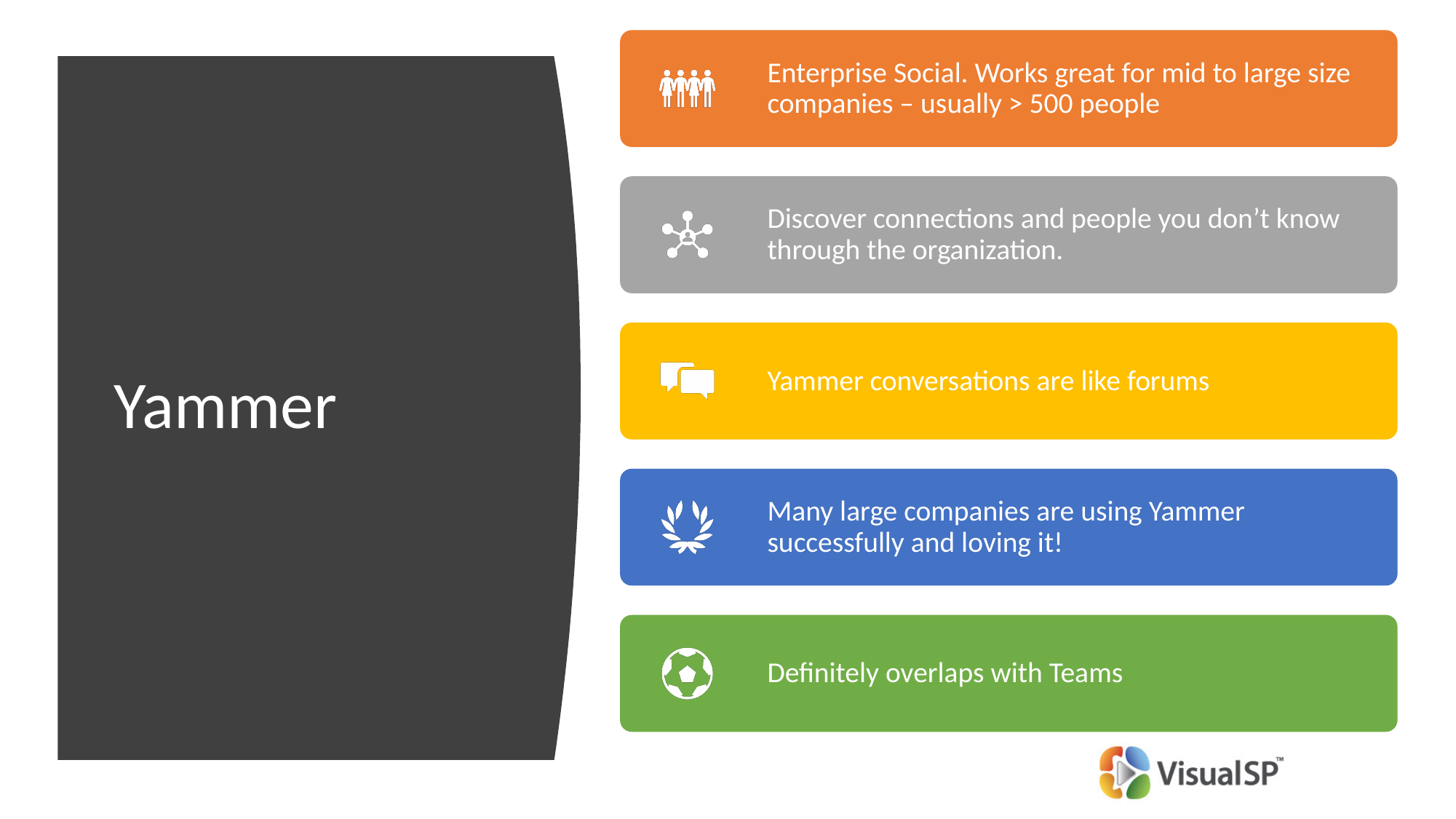

Enterprise Social. Works great for mid to large size companies – usually > 500 people

# Yammer

Discover connections and people you don’t know through the organization.

Yammer conversations are like forums

Many large companies are using Yammer successfully and loving it!

Definitely overlaps with Teams